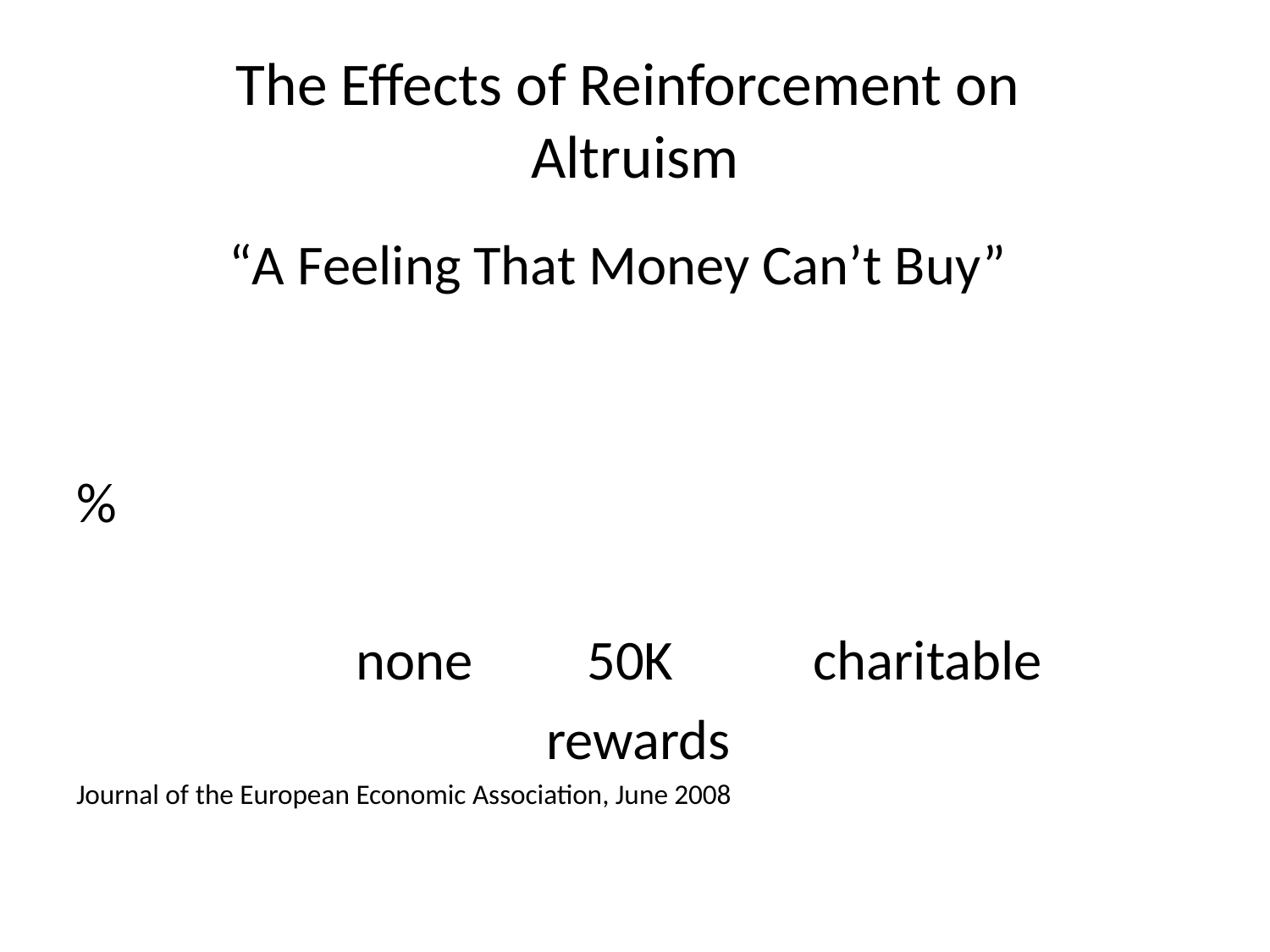

# The Effects of Reinforcement on Altruism
            “A Feeling That Money Can’t Buy”

%

                      none         50K           charitable
                                     rewards
Journal of the European Economic Association, June 2008